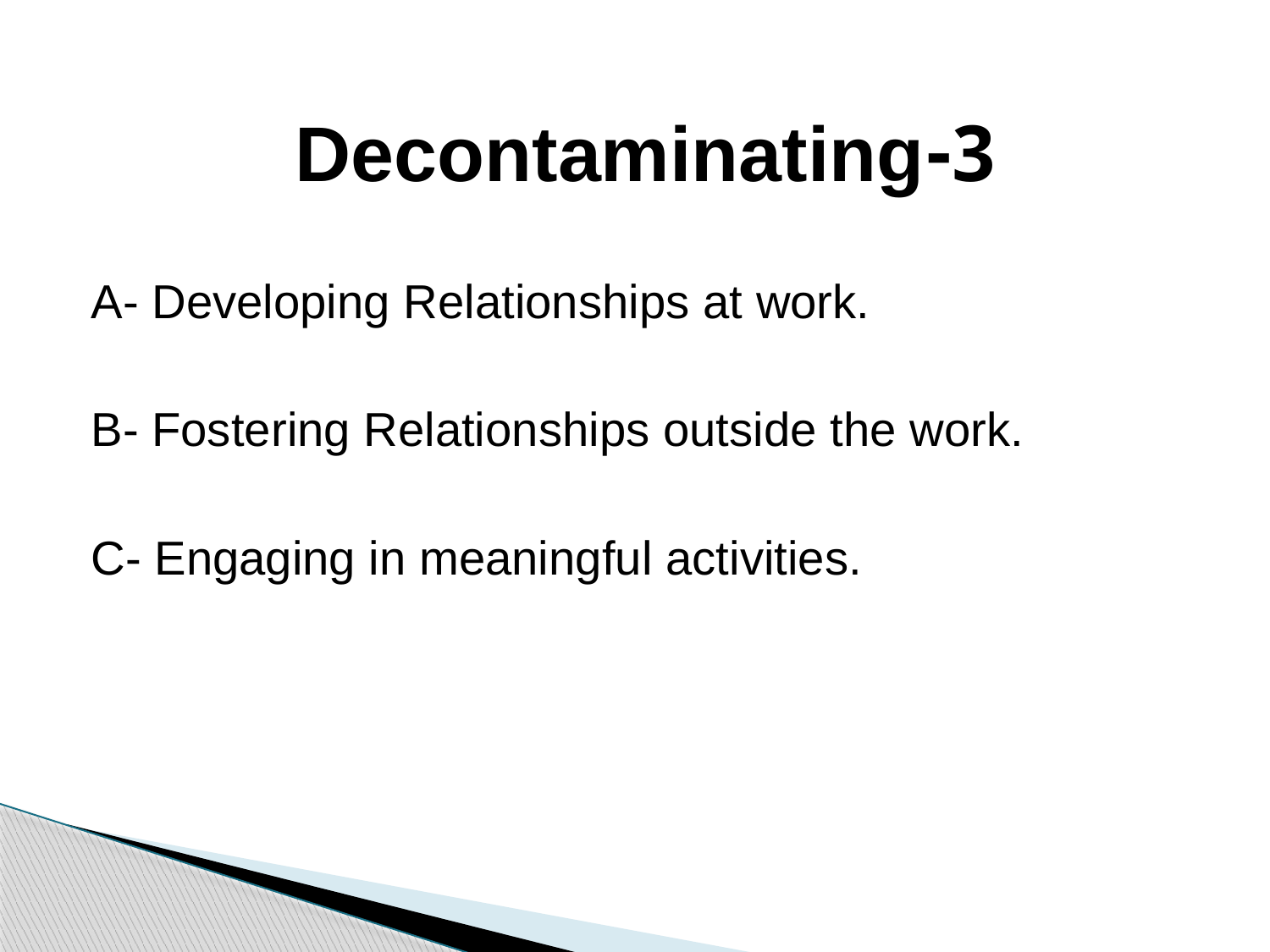

# 3-Decontaminating
A- Developing Relationships at work.

B- Fostering Relationships outside the work.

C- Engaging in meaningful activities.